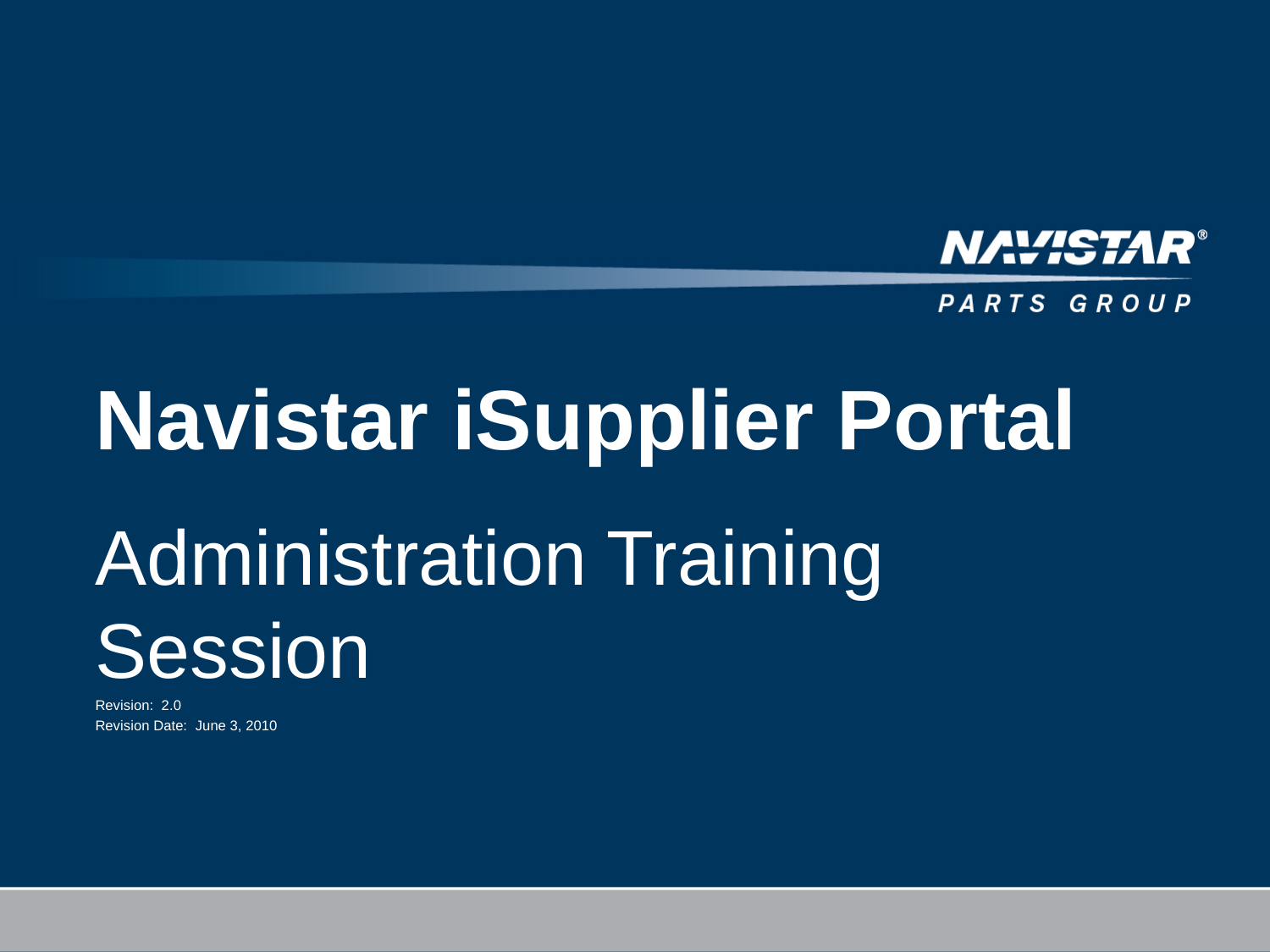

# Navistar iSupplier Portal
Administration Training Session
Revision:  2.0
Revision Date:  June 3, 2010